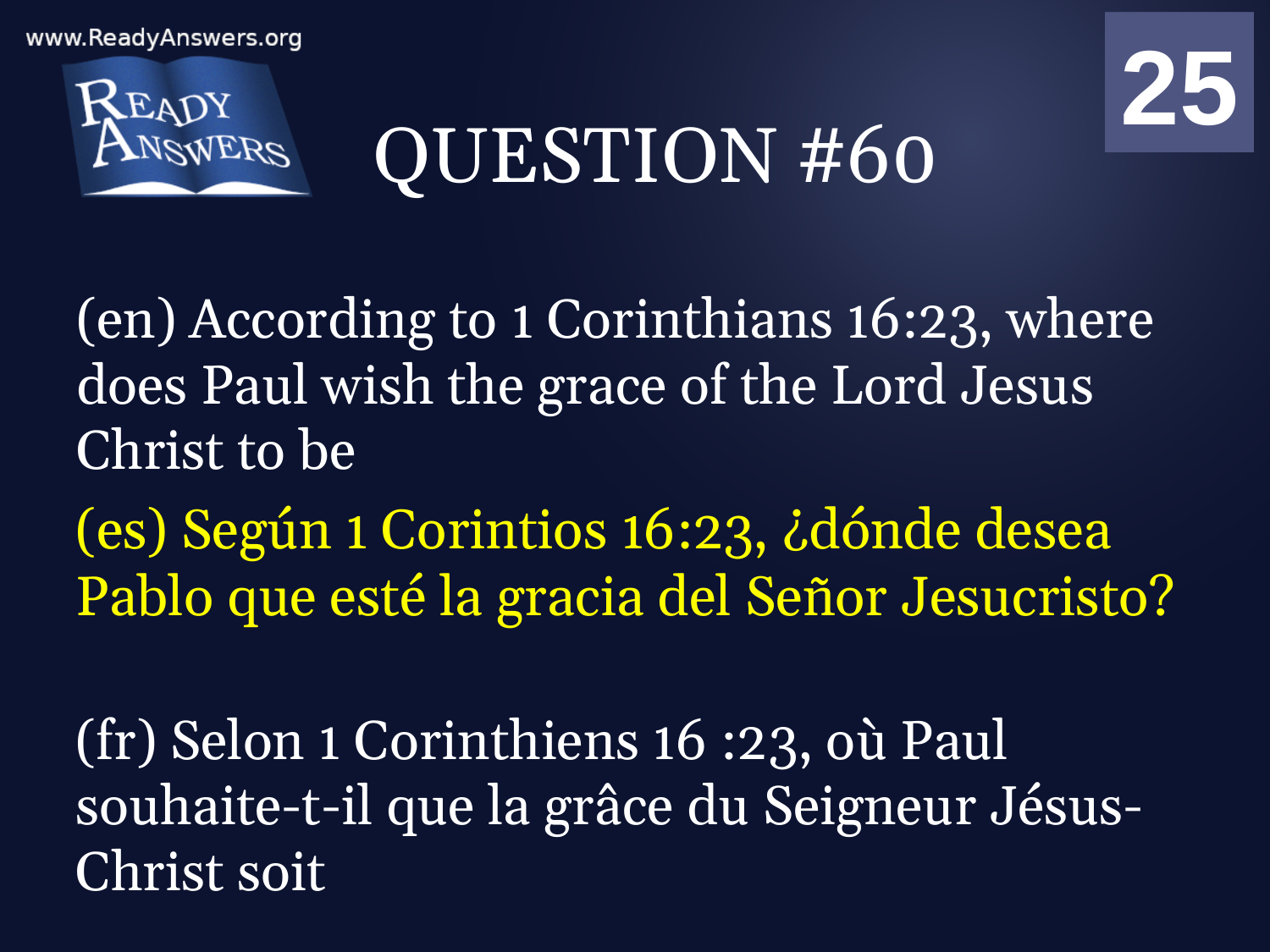

01
02
03
04
05
06
07
08
09
10
11
12
13
14
15
16
17
18
19
20
21
22
23
24
25
00
# QUESTION #60
(en) According to 1 Corinthians 16:23, where does Paul wish the grace of the Lord Jesus Christ to be
(es) Según 1 Corintios 16:23, ¿dónde desea Pablo que esté la gracia del Señor Jesucristo?
(fr) Selon 1 Corinthiens 16 :23, où Paul souhaite-t-il que la grâce du Seigneur Jésus-Christ soit